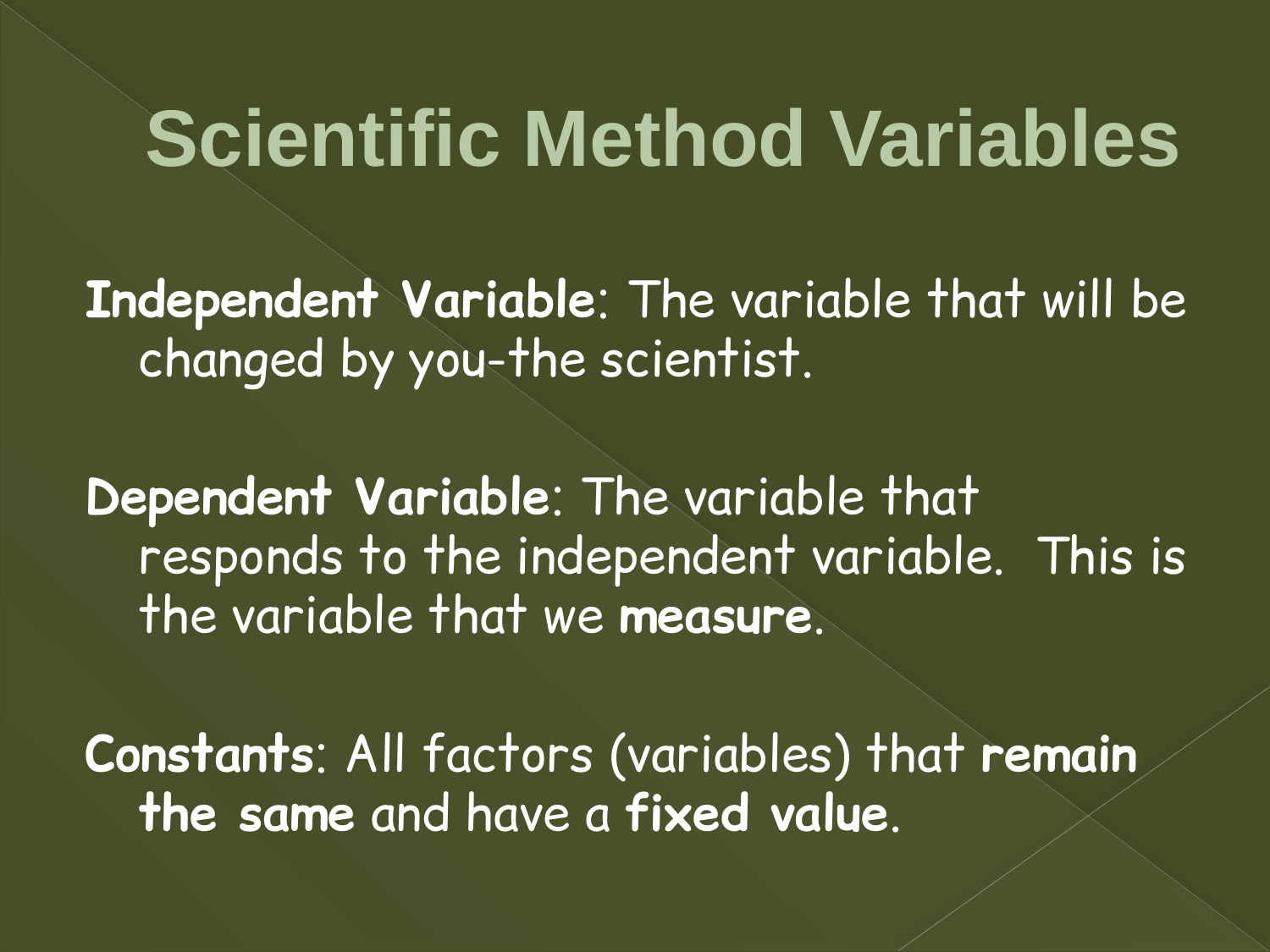

# Scientific Method Variables
Independent Variable: The variable that will be changed by you-the scientist.

Dependent Variable: The variable that responds to the independent variable.  This is the variable that we measure.

Constants: All factors (variables) that remain the same and have a fixed value.